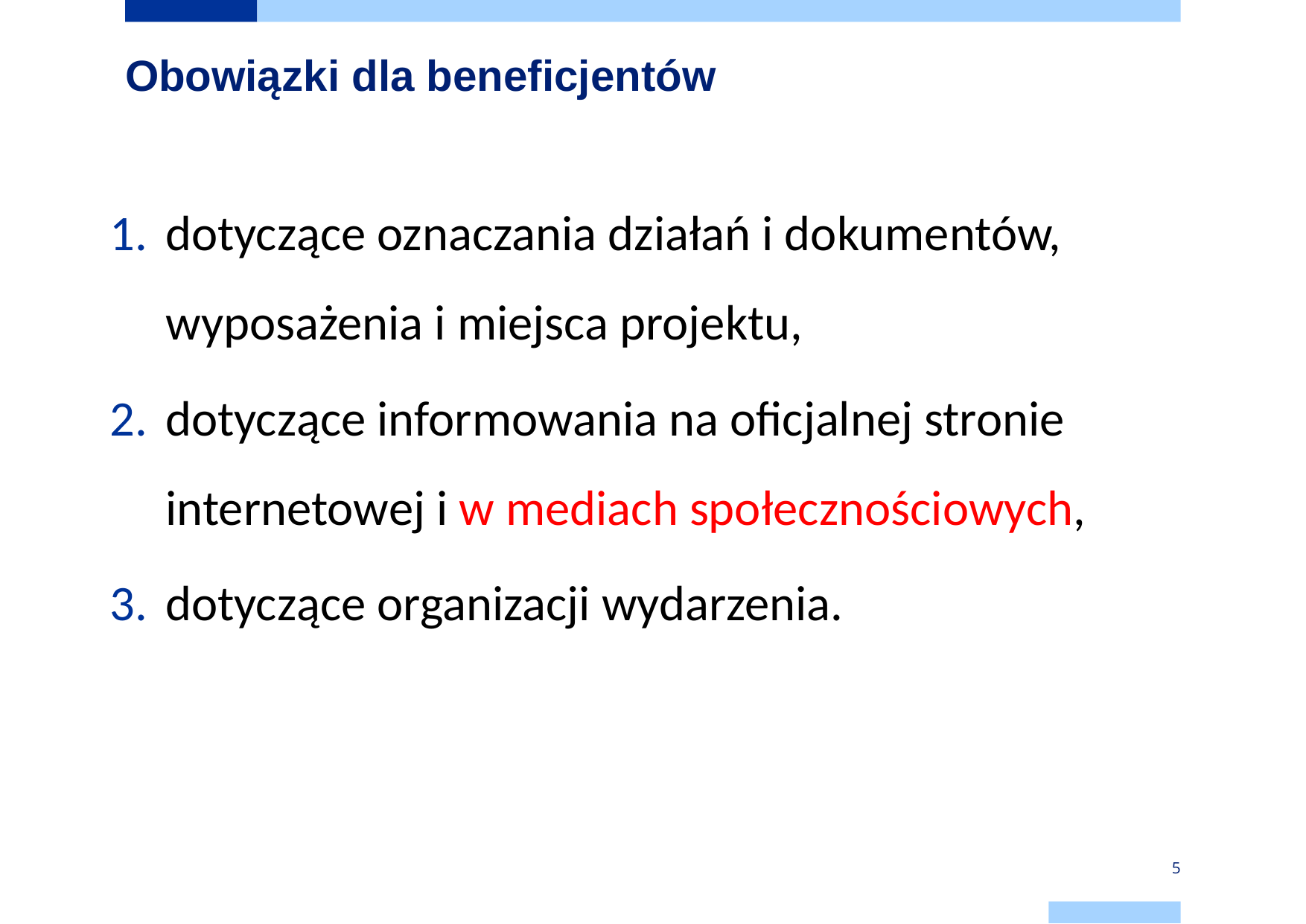

# Obowiązki dla beneficjentów
dotyczące oznaczania działań i dokumentów, wyposażenia i miejsca projektu,
dotyczące informowania na oficjalnej stronie  internetowej i w mediach społecznościowych,
dotyczące organizacji wydarzenia.

5